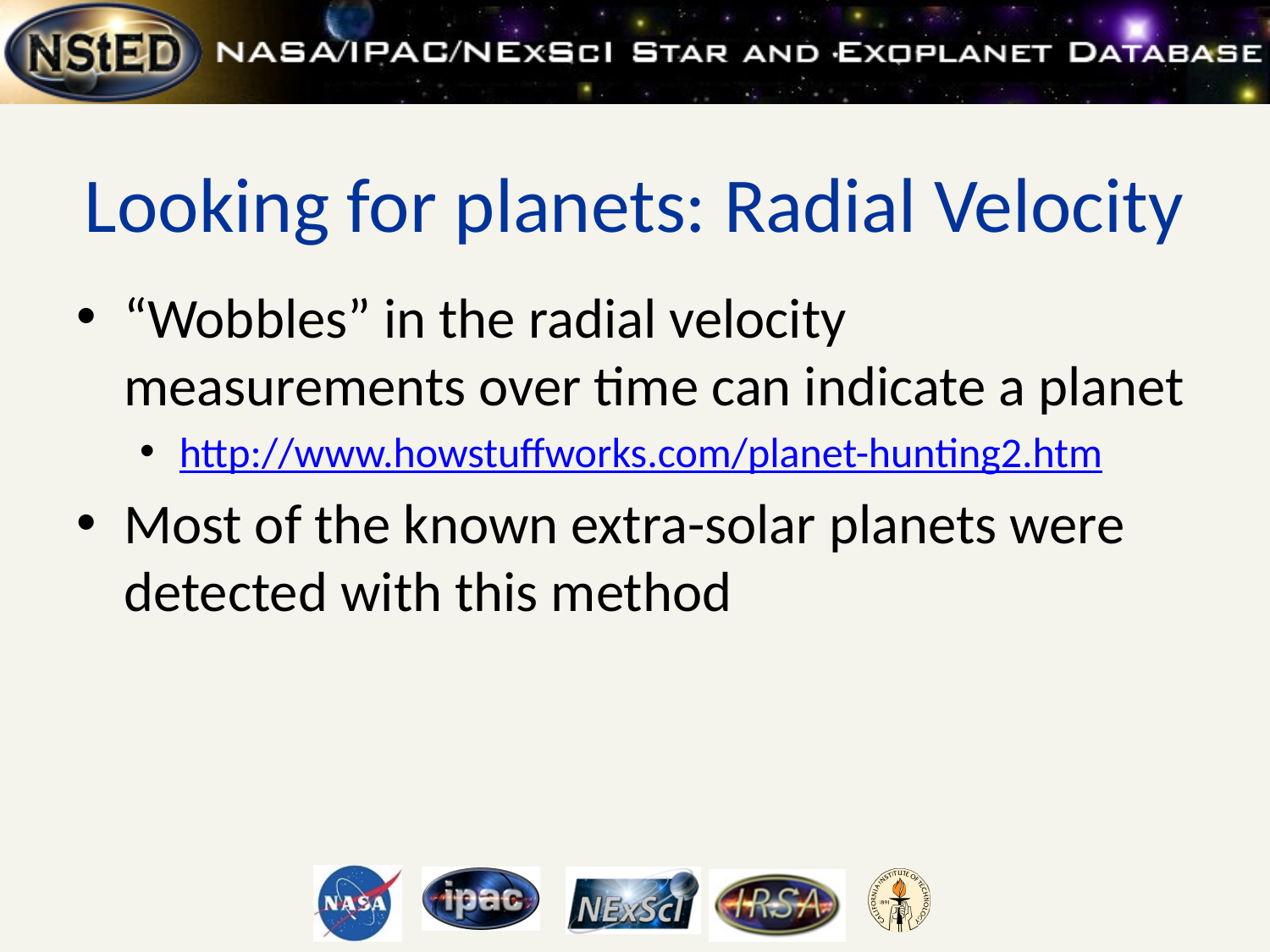

# Looking for planets: Radial Velocity
“Wobbles” in the radial velocity measurements over time can indicate a planet
http://www.howstuffworks.com/planet-hunting2.htm
Most of the known extra-solar planets were detected with this method